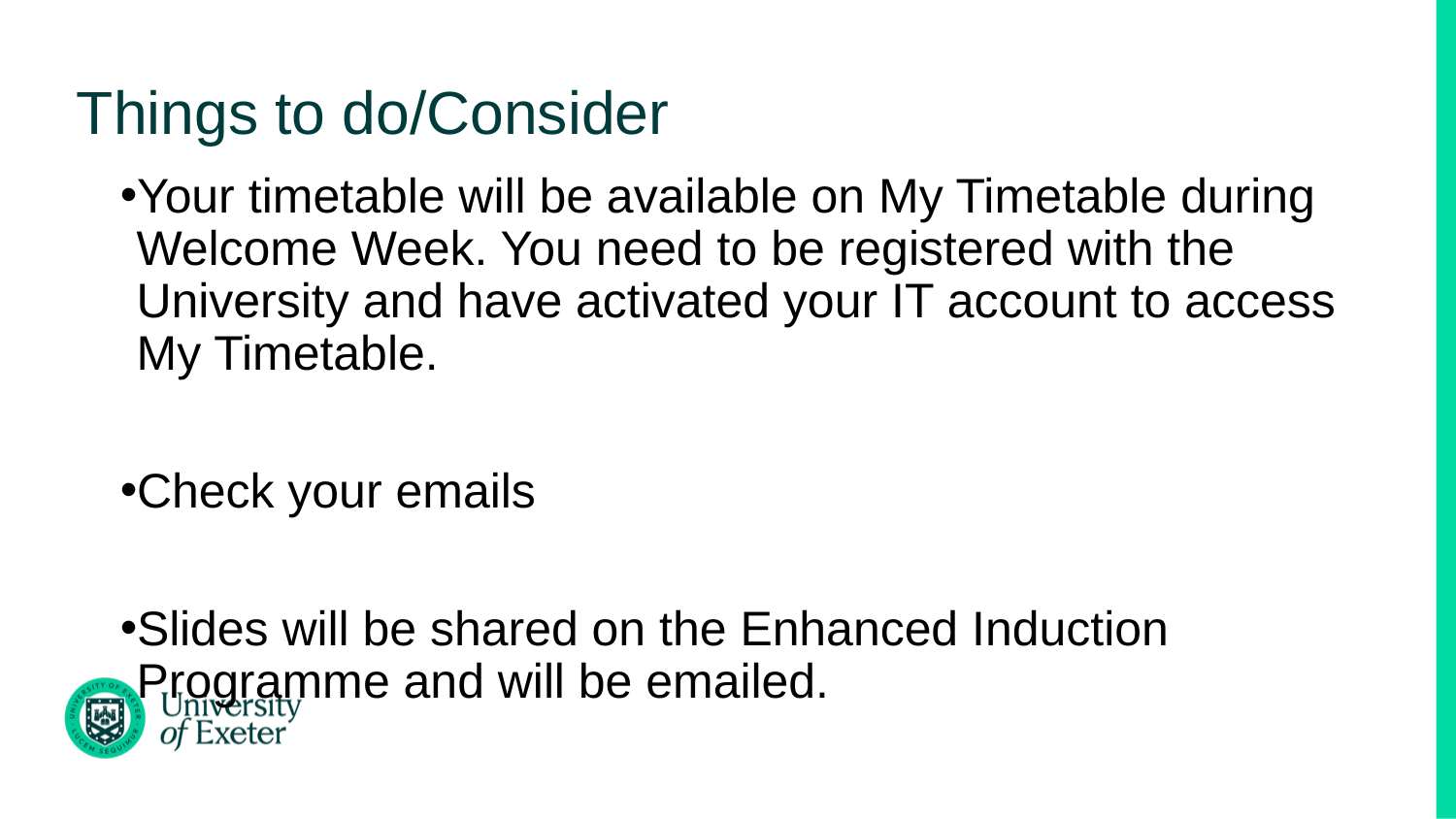

# Things to do/Consider
Your timetable will be available on My Timetable during Welcome Week. You need to be registered with the University and have activated your IT account to access My Timetable.

Check your emails

Slides will be shared on the Enhanced Induction Programme and will be emailed.